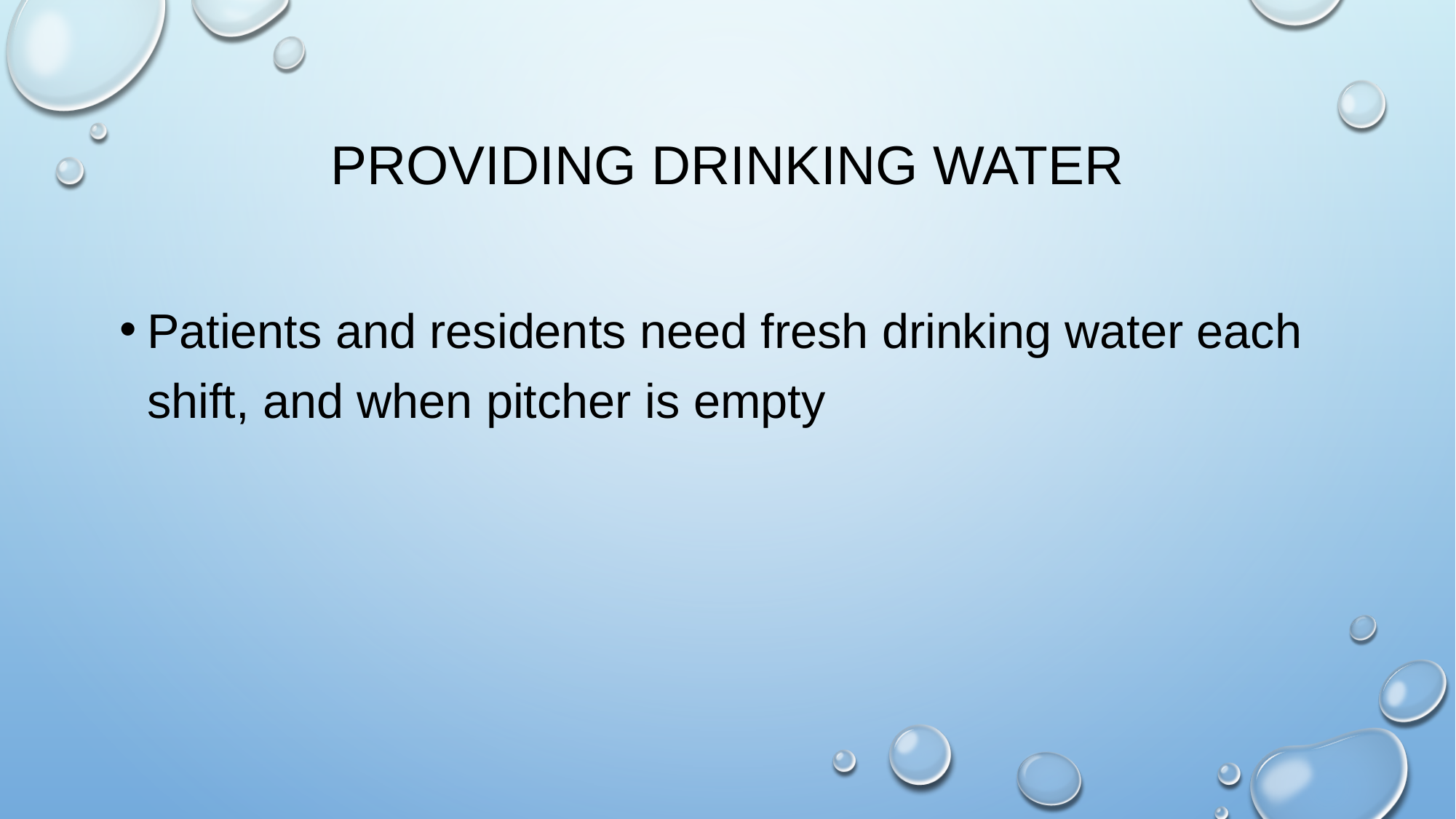

# Providing drinking water
Patients and residents need fresh drinking water each shift, and when pitcher is empty